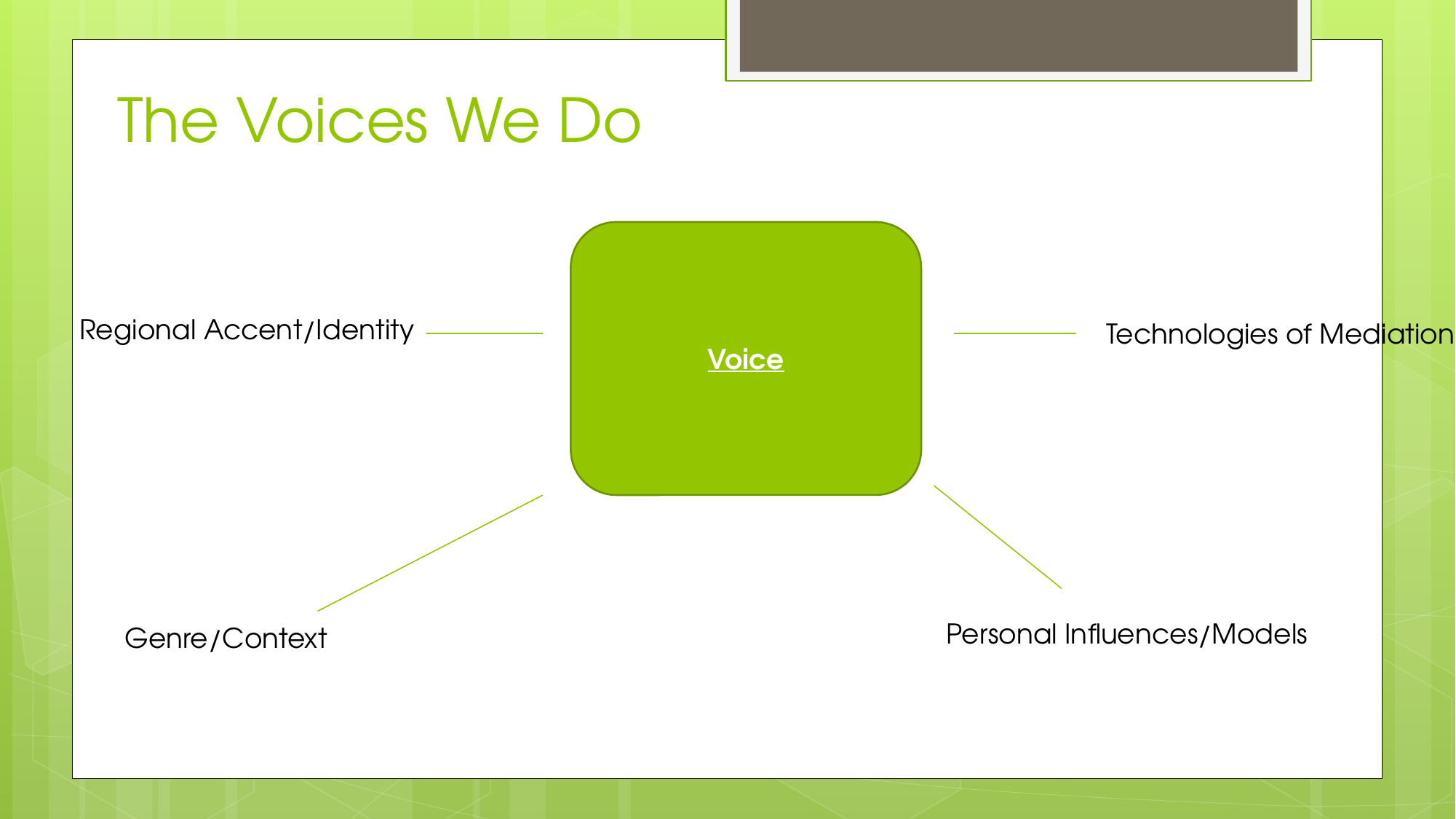

# The Voices We Do
Voice
Regional Accent/Identity
Technologies of Mediation
Personal Influences/Models
Genre/Context